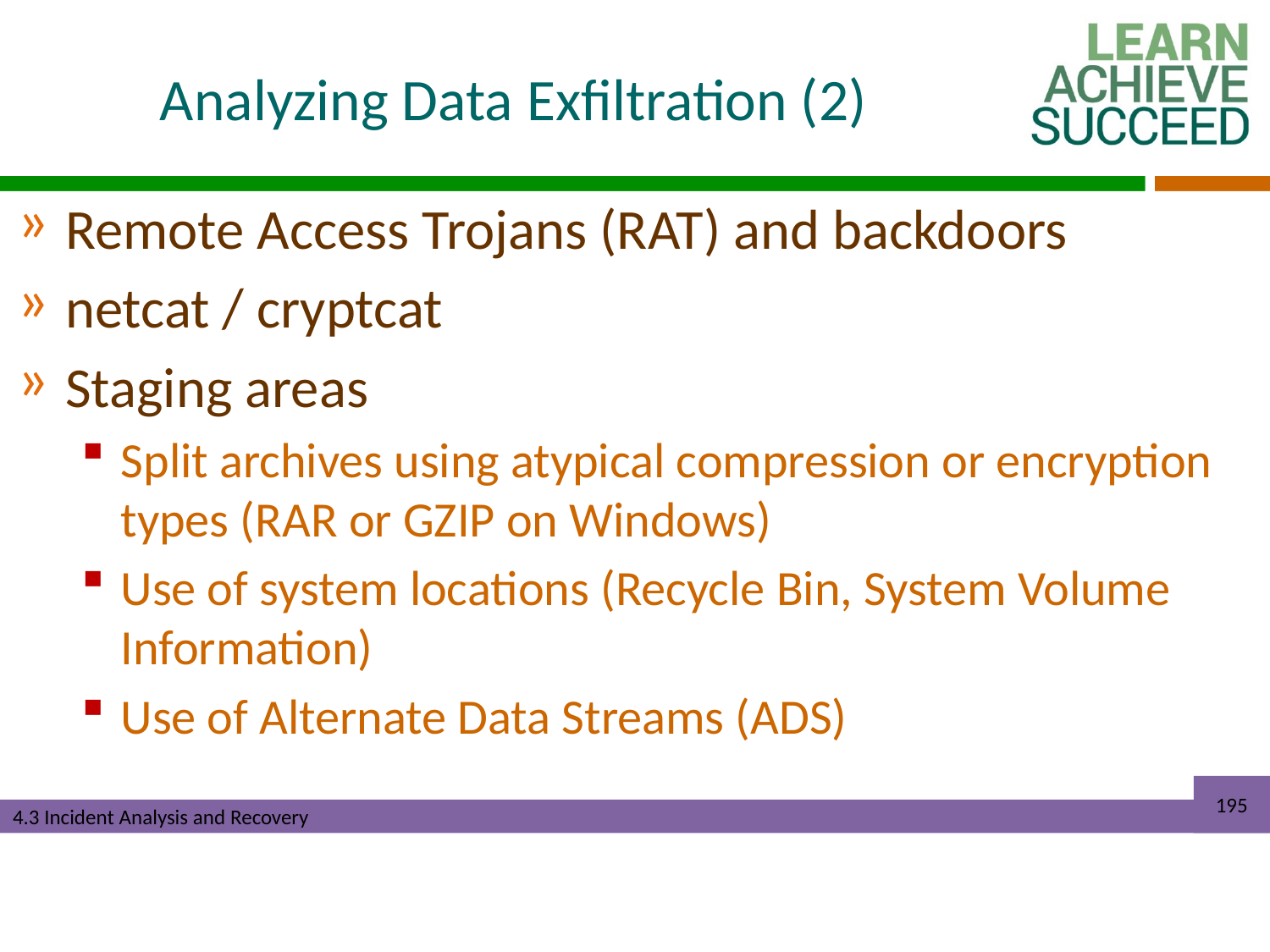

# Analyzing Data Exfiltration (2)
Remote Access Trojans (RAT) and backdoors
netcat / cryptcat
Staging areas
Split archives using atypical compression or encryption types (RAR or GZIP on Windows)
Use of system locations (Recycle Bin, System Volume Information)
Use of Alternate Data Streams (ADS)
195
4.3 Incident Analysis and Recovery